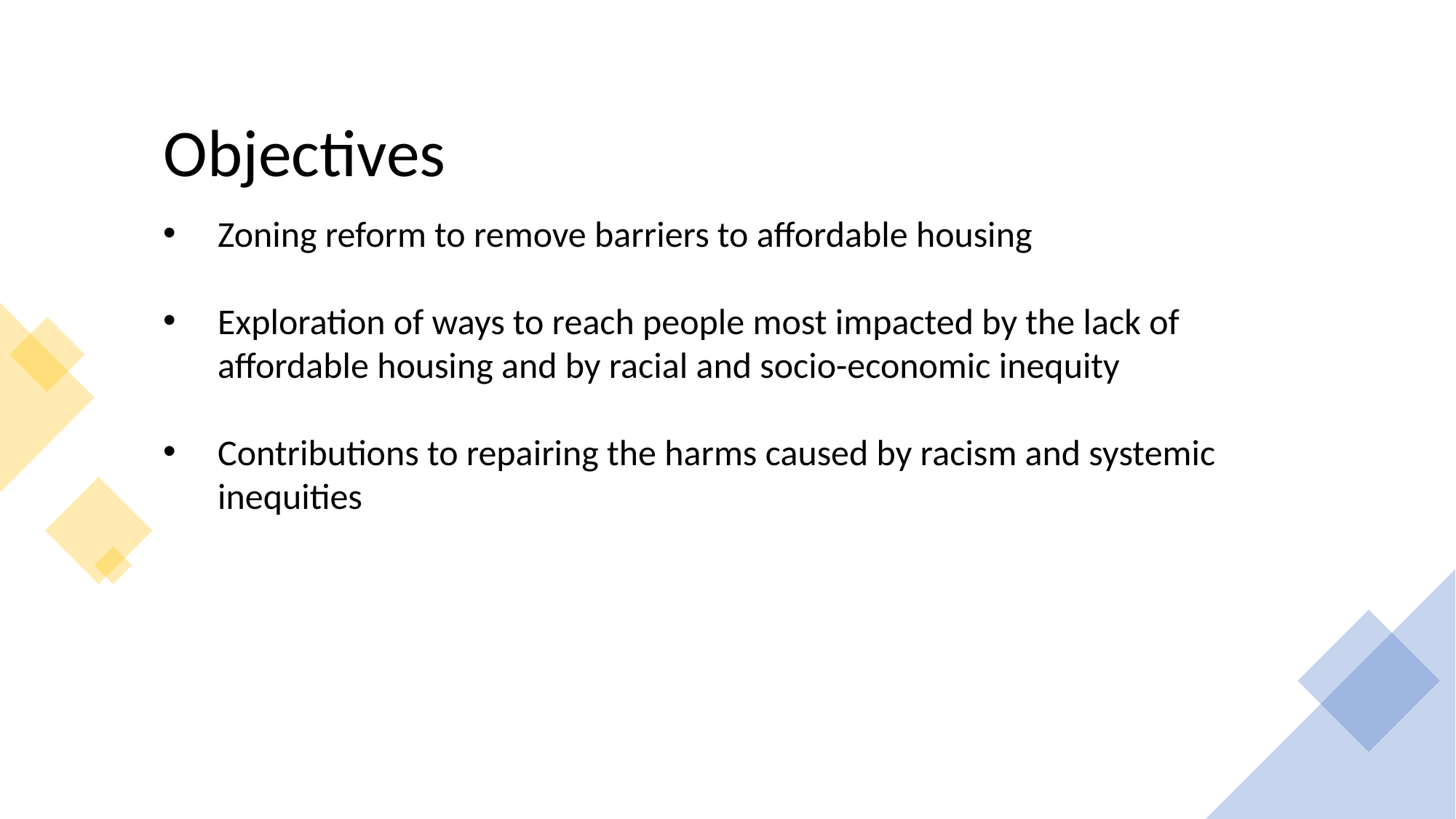

Objectives
Zoning reform to remove barriers to affordable housing

Exploration of ways to reach people most impacted by the lack of affordable housing and by racial and socio-economic inequity

Contributions to repairing the harms caused by racism and systemic inequities